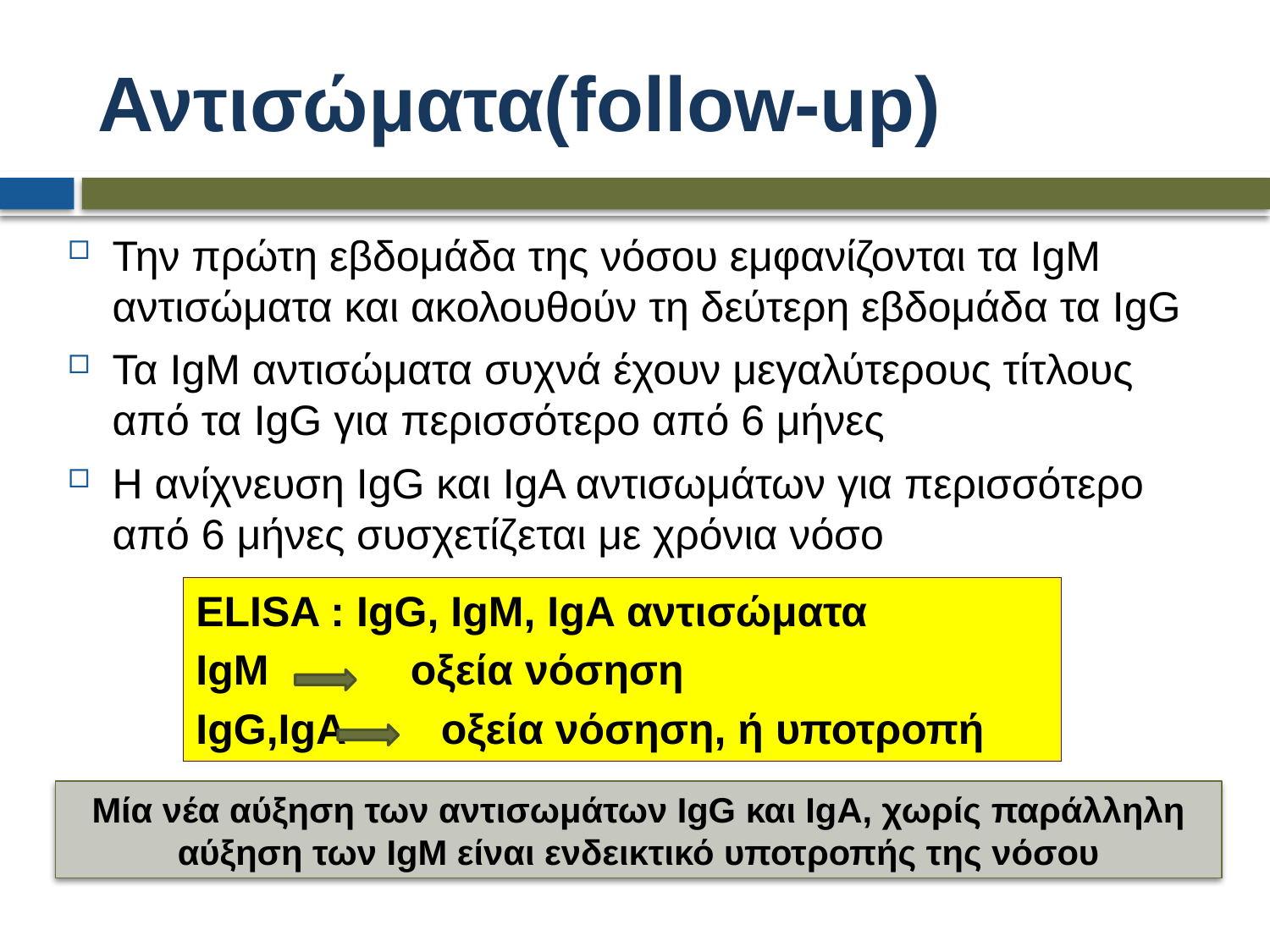

# Αντισώματα(follow-up)
Την πρώτη εβδομάδα της νόσου εμφανίζονται τα IgM αντισώματα και ακολουθούν τη δεύτερη εβδομάδα τα ΙgG
Τα IgM αντισώματα συχνά έχουν μεγαλύτερους τίτλους από τα ΙgG για περισσότερο από 6 μήνες
Η ανίχνευση ΙgG και IgA αντισωμάτων για περισσότερο από 6 μήνες συσχετίζεται με χρόνια νόσο

ELISA : IgG, IgM, IgA αντισώματα
ΙgM            οξεία νόσηση
ΙgG,IgA        οξεία νόσηση, ή υποτροπή

Μία νέα αύξηση των αντισωμάτων ΙgG και ΙgA, χωρίς παράλληλη αύξηση των IgM είναι ενδεικτικό υποτροπής της νόσου